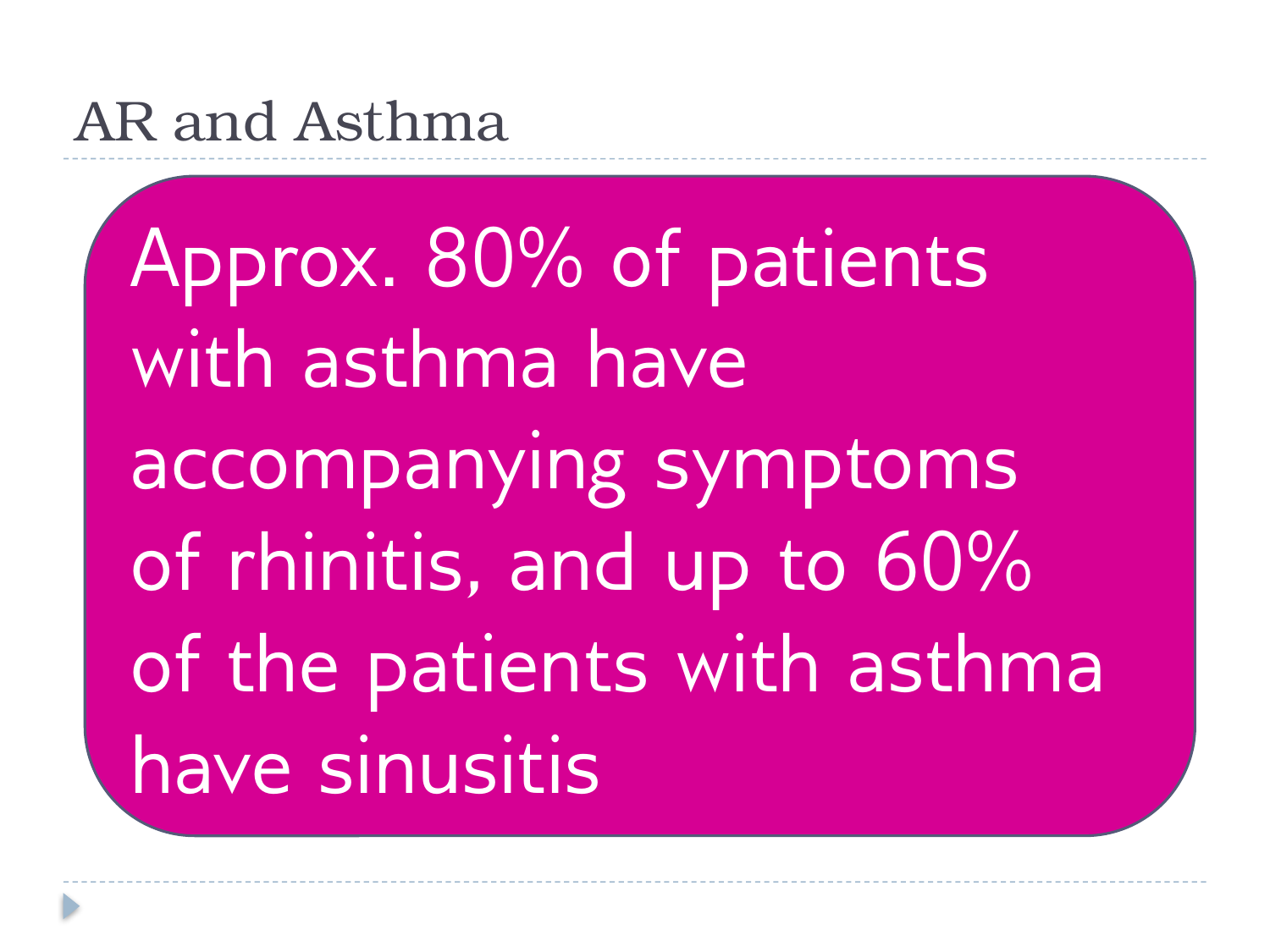

# AR and Asthma

Approx. 80% of patients
with asthma have
accompanying symptoms
of rhinitis, and up to 60%
of the patients with asthma
have sinusitis